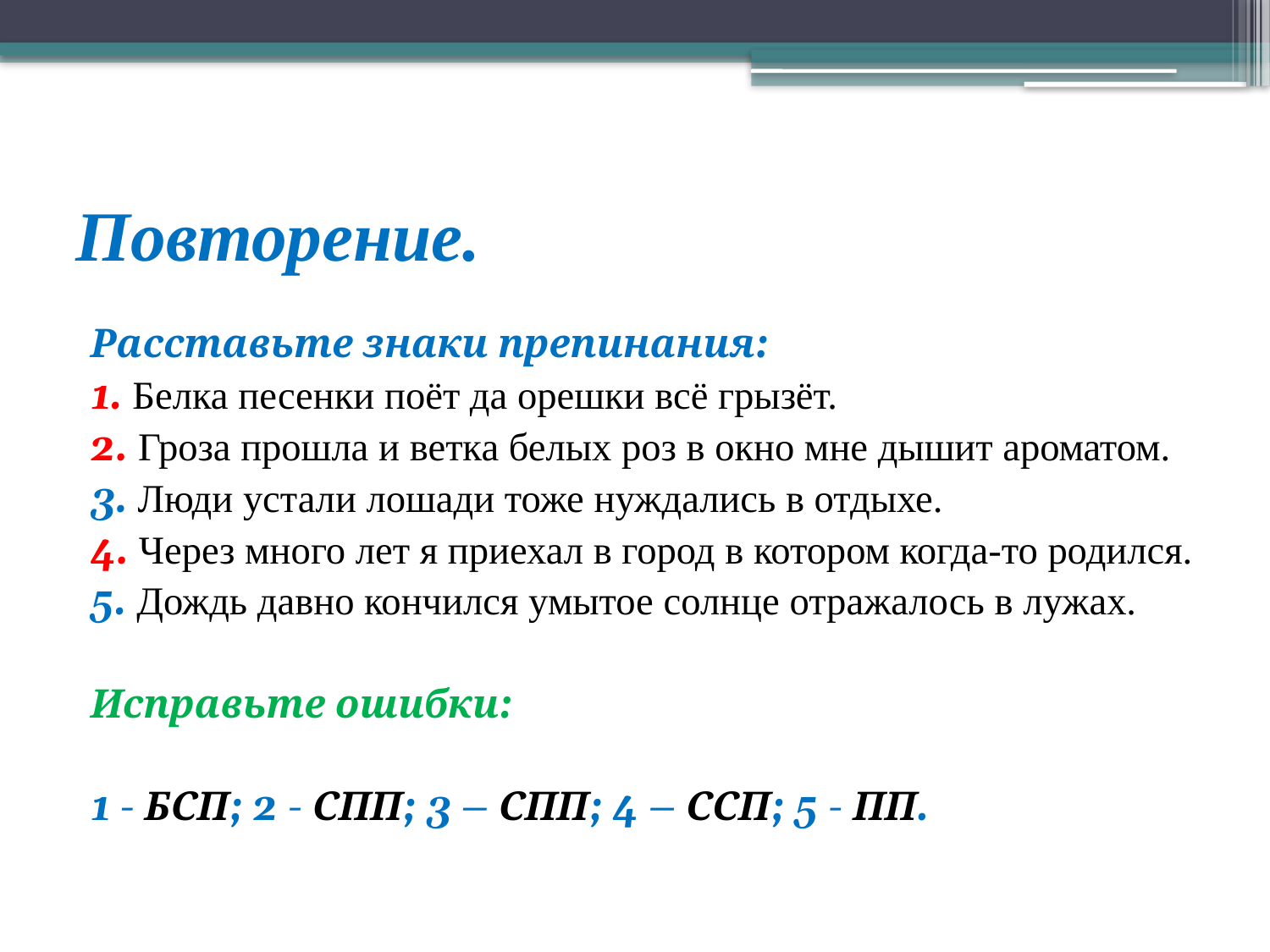

# Повторение.
Расставьте знаки препинания:
1. Белка песенки поёт да орешки всё грызёт.
2. Гроза прошла и ветка белых роз в окно мне дышит ароматом.
3. Люди устали лошади тоже нуждались в отдыхе.
4. Через много лет я приехал в город в котором когда-то родился.
5. Дождь давно кончился умытое солнце отражалось в лужах.

Исправьте ошибки:

1 - БСП; 2 - СПП; 3 – СПП; 4 – ССП; 5 - ПП.